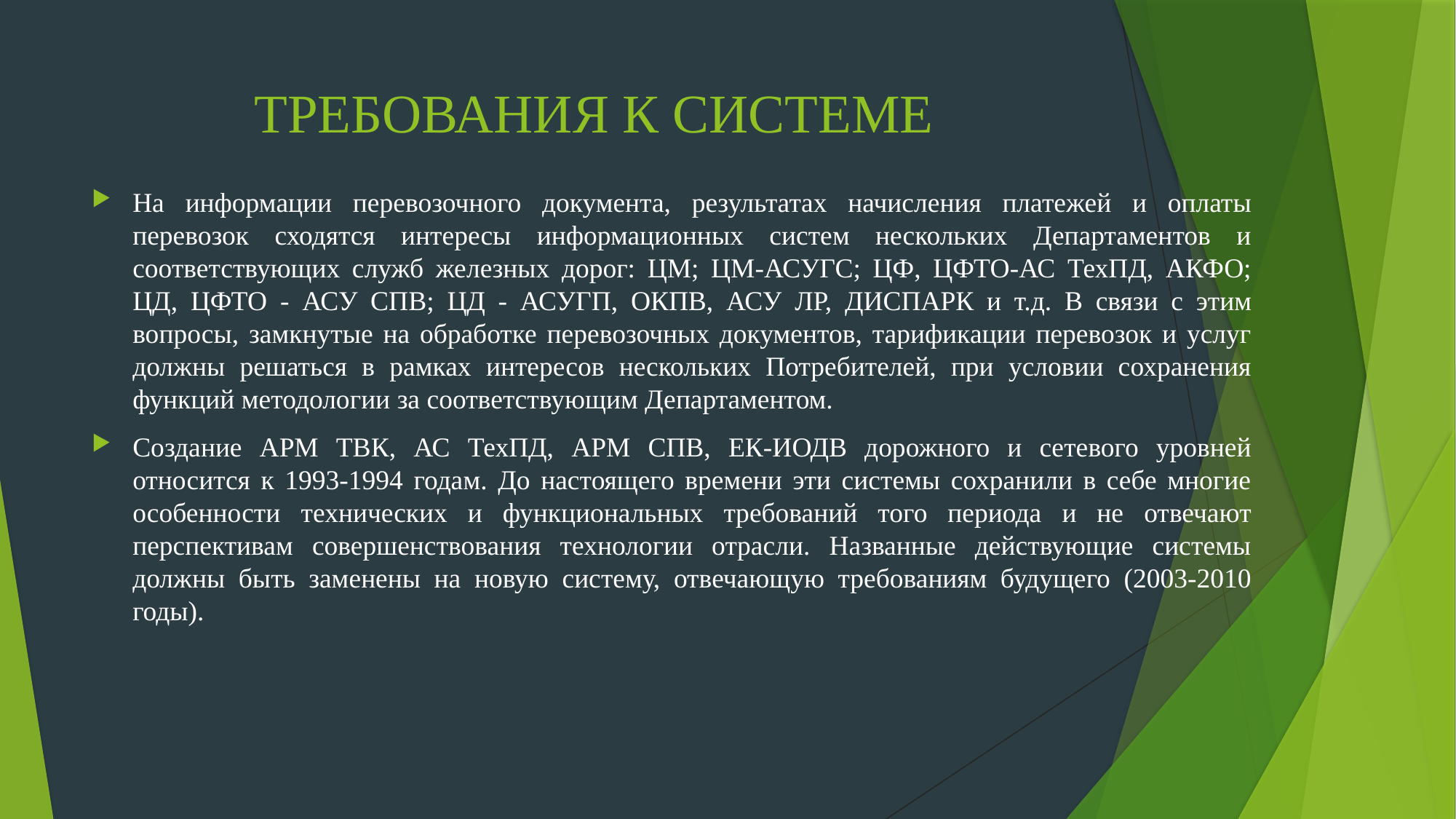

# ТРЕБОВАНИЯ К СИСТЕМЕ
На информации перевозочного документа, результатах начисления платежей и оплаты перевозок сходятся интересы информационных систем нескольких Департаментов и соответствующих служб железных дорог: ЦМ; ЦМ-АСУГС; ЦФ, ЦФТО-АС ТехПД, АКФО; ЦД, ЦФТО - АСУ СПВ; ЦД - АСУГП, ОКПВ, АСУ ЛР, ДИСПАРК и т.д. В связи с этим вопросы, замкнутые на обработке перевозочных документов, тарификации перевозок и услуг должны решаться в рамках интересов нескольких Потребителей, при условии сохранения функций методологии за соответствующим Департаментом.
Создание АРМ ТВК, АС ТехПД, АРМ СПВ, ЕК-ИОДВ дорожного и сетевого уровней относится к 1993-1994 годам. До настоящего времени эти системы сохранили в себе многие особенности технических и функциональных требований того периода и не отвечают перспективам совершенствования технологии отрасли. Названные действующие системы должны быть заменены на новую систему, отвечающую требованиям будущего (2003-2010 годы).